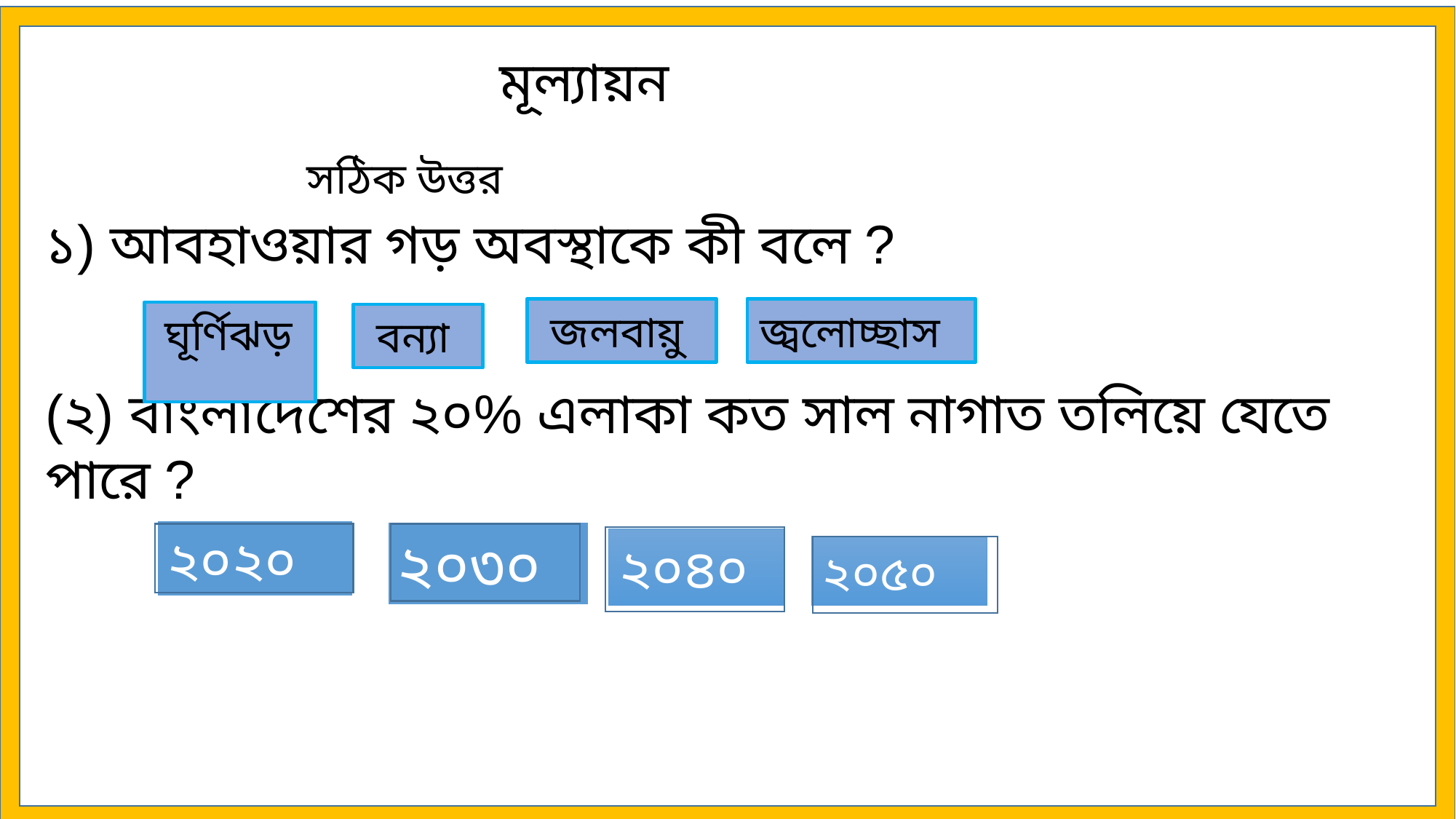

মূল্যায়ন
সঠিক উত্তর
১) আবহাওয়ার গড় অবস্থাকে কী বলে ?
জ্বলোচ্ছাস
 জলবায়ু
 ঘূর্ণিঝড়
 বন্যা
(২) বাংলাদেশের ২০% এলাকা কত সাল নাগাত তলিয়ে যেতে পারে ?
২০২০
২০৩০

২০৪০
২০৫০